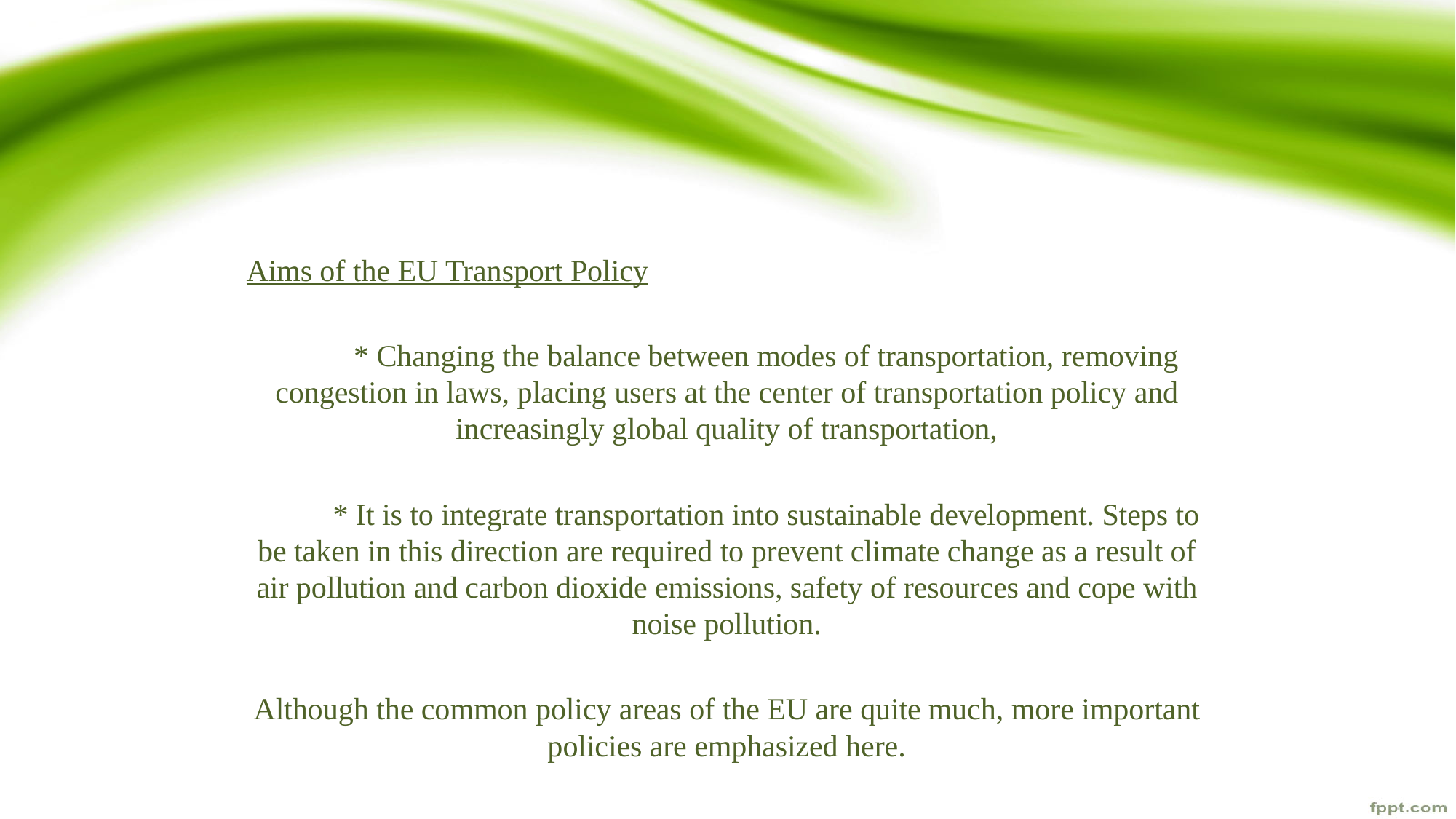

Aims of the EU Transport Policy

	* Changing the balance between modes of transportation, removing congestion in laws, placing users at the center of transportation policy and increasingly global quality of transportation,

	* It is to integrate transportation into sustainable development. Steps to be taken in this direction are required to prevent climate change as a result of air pollution and carbon dioxide emissions, safety of resources and cope with noise pollution.

Although the common policy areas of the EU are quite much, more important policies are emphasized here.